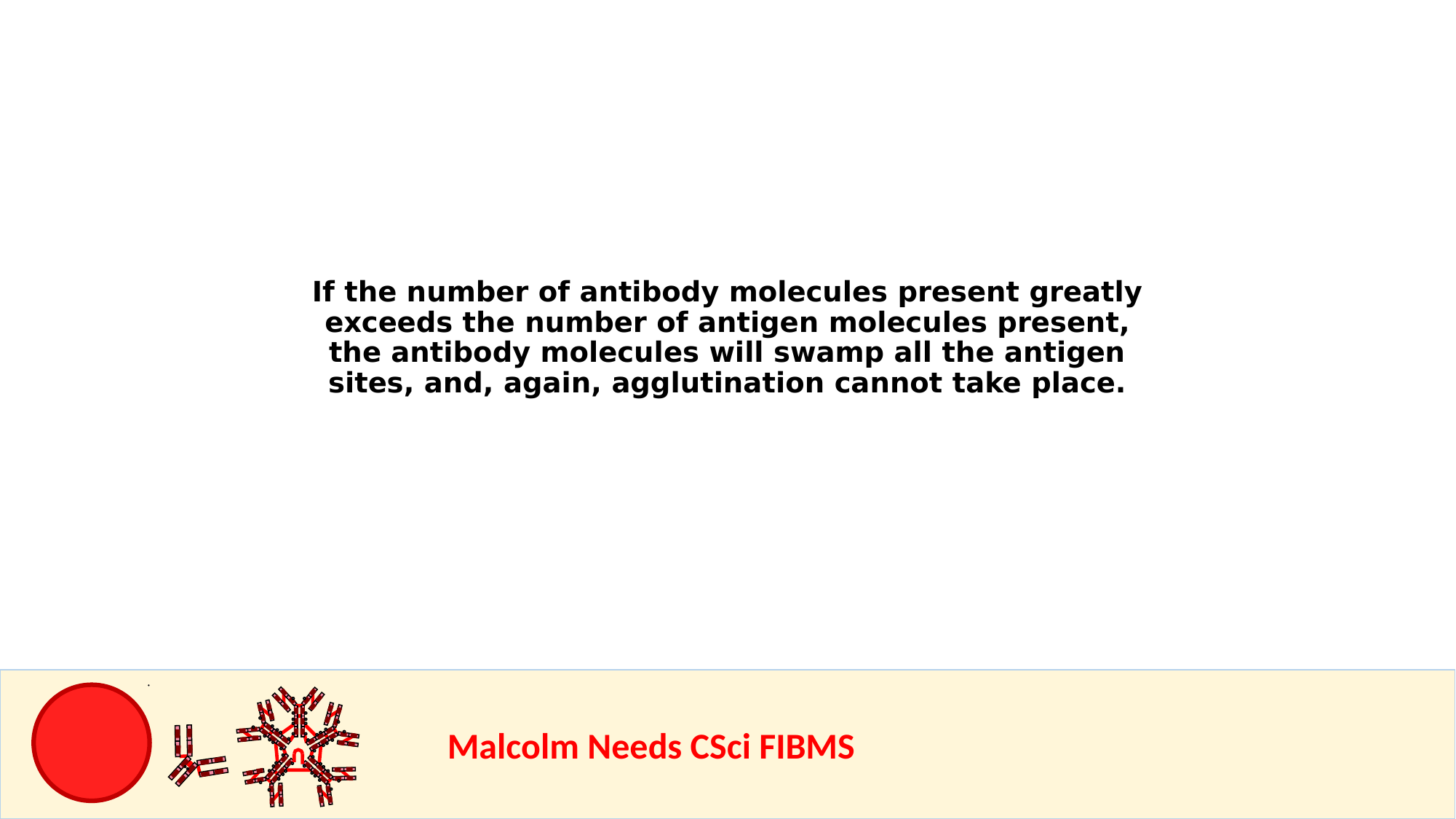

If the number of antibody molecules present greatly exceeds the number of antigen molecules present, the antibody molecules will swamp all the antigen sites, and, again, agglutination cannot take place.
				Malcolm Needs CSci FIBMS